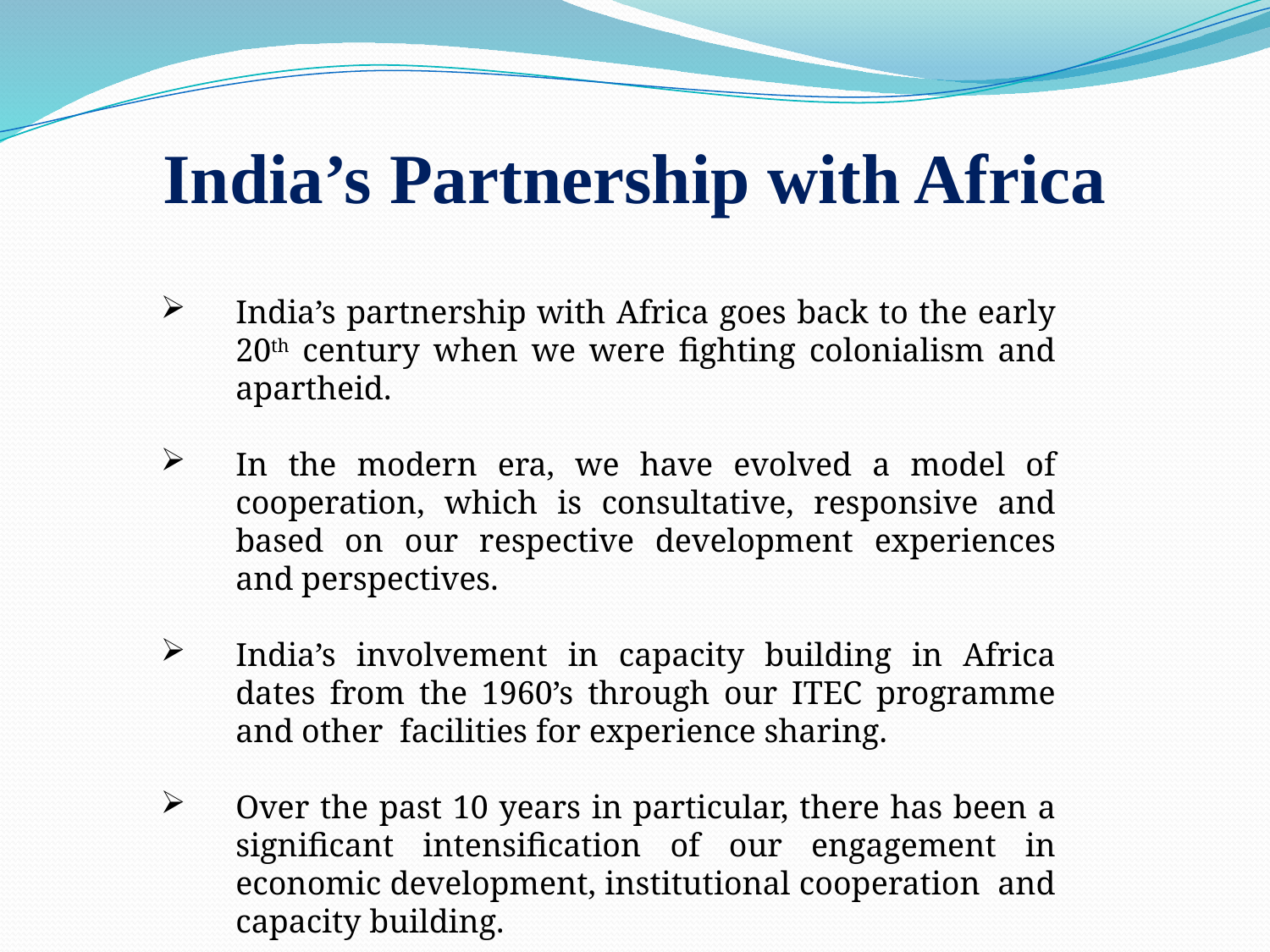

India’s Partnership with Africa
India’s partnership with Africa goes back to the early 20th century when we were fighting colonialism and apartheid.

In the modern era, we have evolved a model of cooperation, which is consultative, responsive and based on our respective development experiences and perspectives.

India’s involvement in capacity building in Africa dates from the 1960’s through our ITEC programme and other  facilities for experience sharing.

Over the past 10 years in particular, there has been a significant intensification of our engagement in economic development, institutional cooperation  and capacity building.